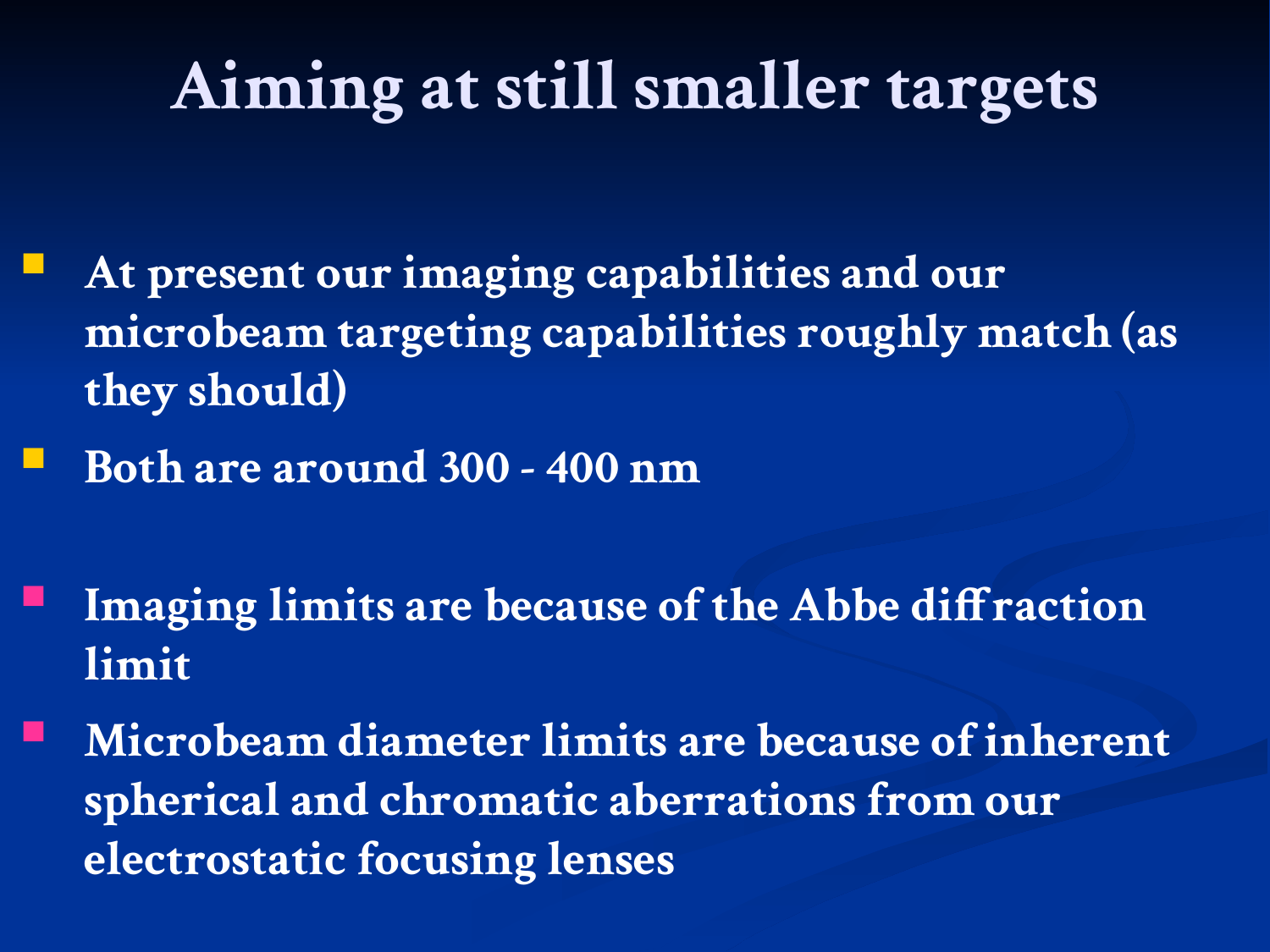

# Aiming at still smaller targets
At present our imaging capabilities and our microbeam targeting capabilities roughly match (as they should)
Both are around 300 - 400 nm

Imaging limits are because of the Abbe diffraction limit
Microbeam diameter limits are because of inherent spherical and chromatic aberrations from our electrostatic focusing lenses